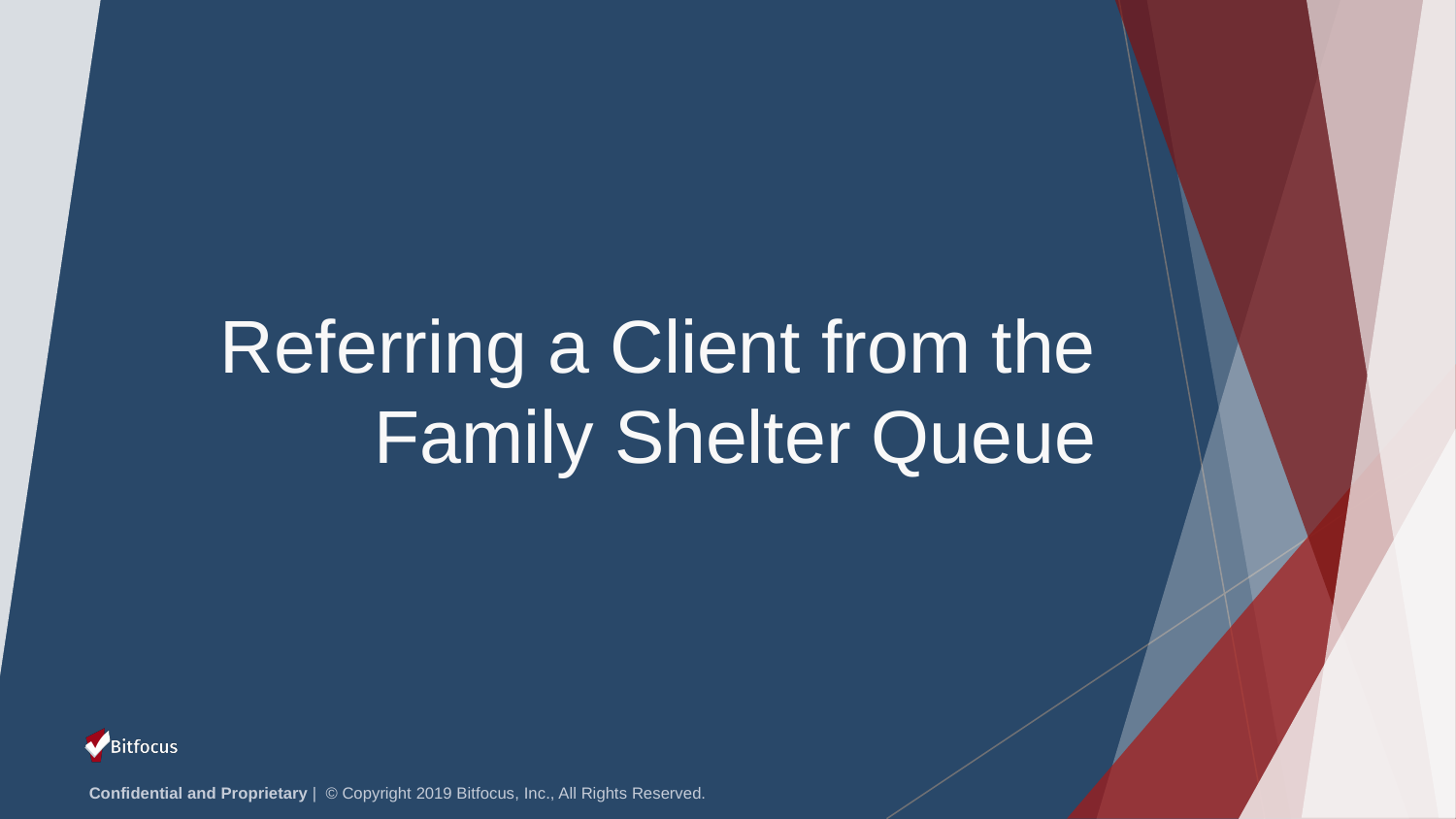

# Referring a Client from the Family Shelter Queue